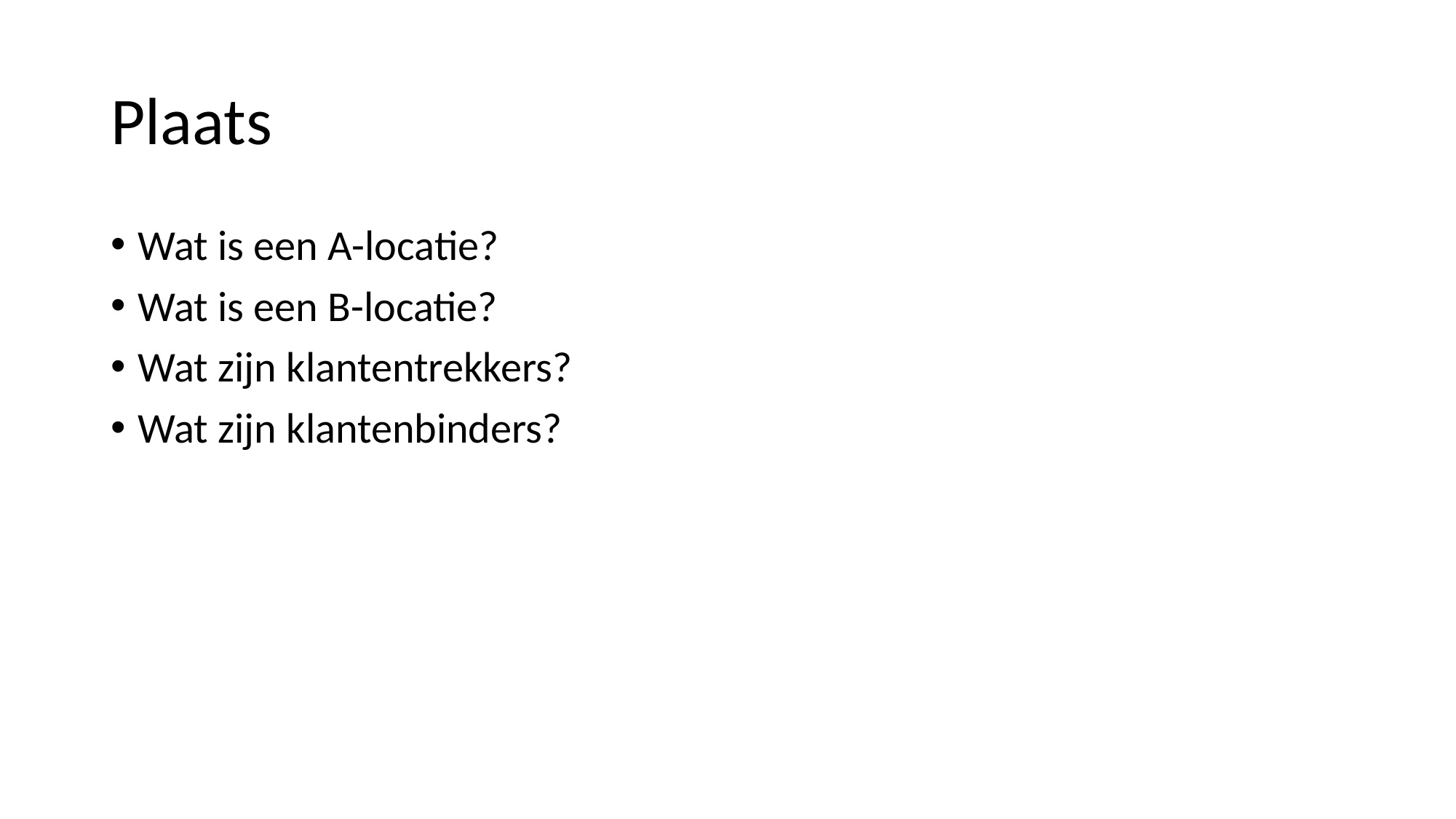

# Plaats
Wat is een A-locatie?
Wat is een B-locatie?
Wat zijn klantentrekkers?
Wat zijn klantenbinders?